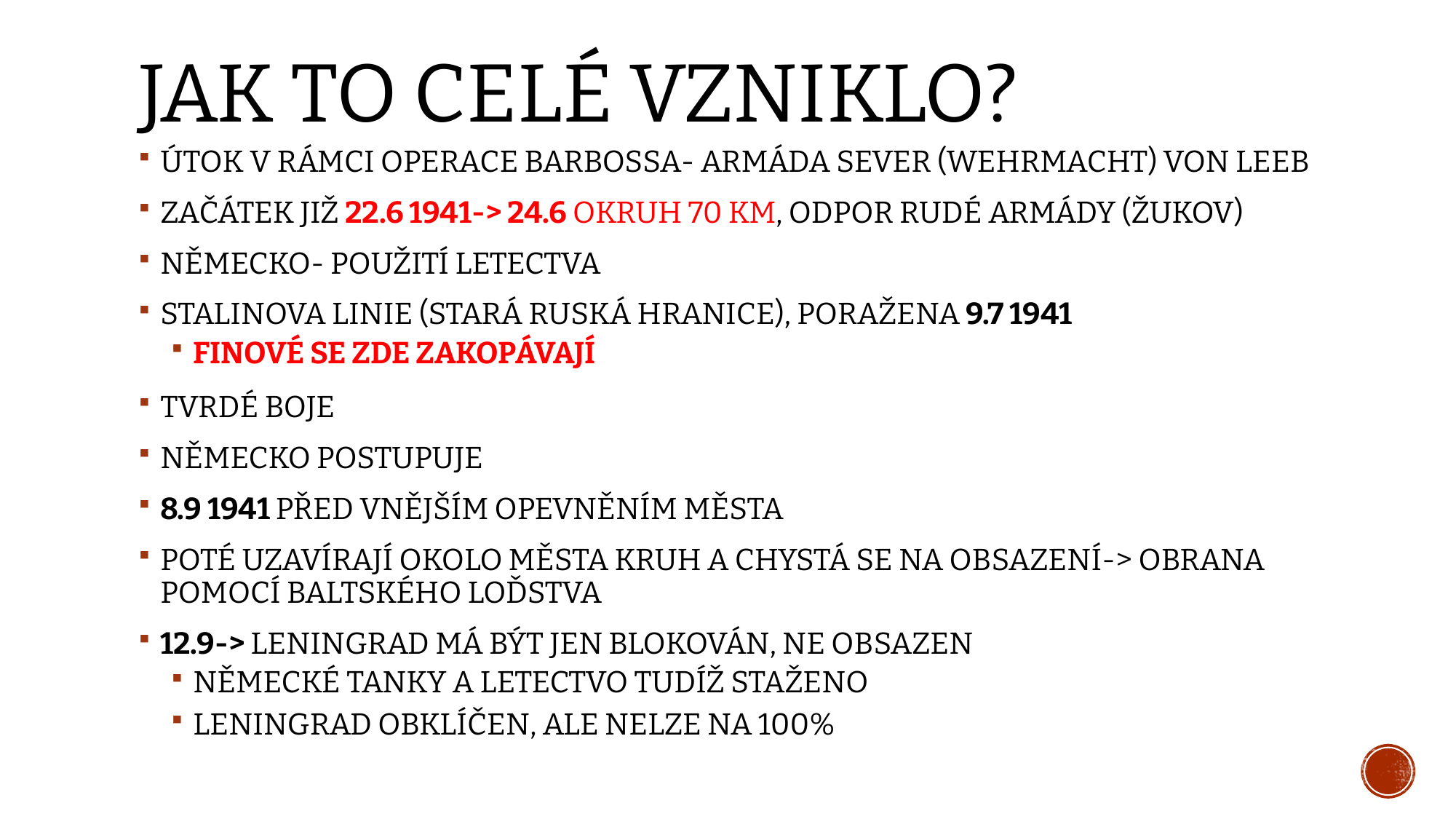

# JAK TO CELÉ VZNIKLO?
ÚTOK V RÁMCI OPERACE BARBOSSA- ARMÁDA SEVER (WEHRMACHT) VON LEEB
ZAČÁTEK JIŽ 22.6 1941-> 24.6 OKRUH 70 KM, ODPOR RUDÉ ARMÁDY (ŽUKOV)
NĚMECKO- POUŽITÍ LETECTVA
STALINOVA LINIE (STARÁ RUSKÁ HRANICE), PORAŽENA 9.7 1941
FINOVÉ SE ZDE ZAKOPÁVAJÍ
TVRDÉ BOJE
NĚMECKO POSTUPUJE
8.9 1941 PŘED VNĚJŠÍM OPEVNĚNÍM MĚSTA
POTÉ UZAVÍRAJÍ OKOLO MĚSTA KRUH A CHYSTÁ SE NA OBSAZENÍ-> OBRANA POMOCÍ BALTSKÉHO LOĎSTVA
12.9-> LENINGRAD MÁ BÝT JEN BLOKOVÁN, NE OBSAZEN
NĚMECKÉ TANKY A LETECTVO TUDÍŽ STAŽENO
LENINGRAD OBKLÍČEN, ALE NELZE NA 100%